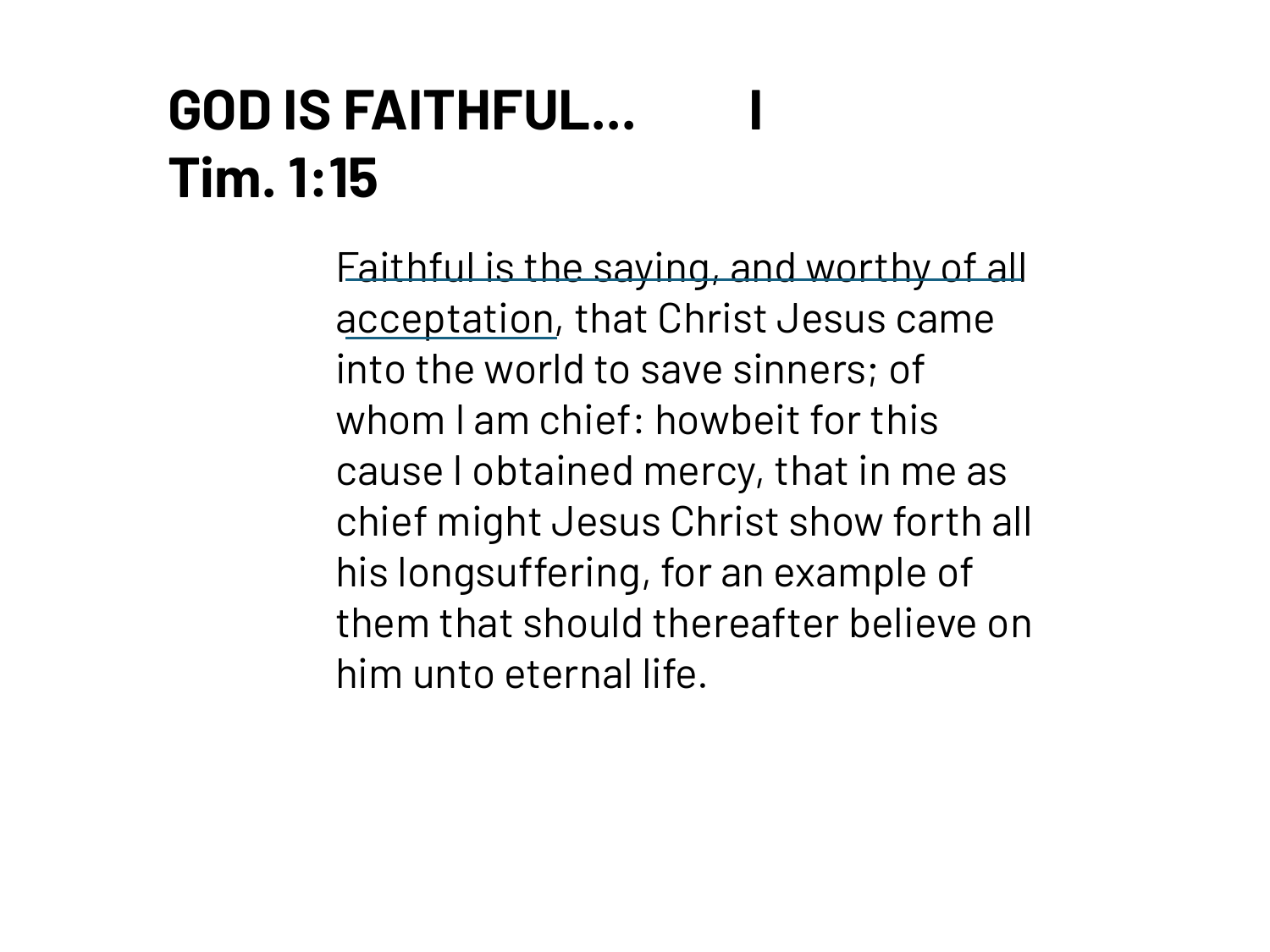

GOD IS FAITHFUL...          I Tim. 1:15
Faithful is the saying, and worthy of all acceptation, that Christ Jesus came into the world to save sinners; of whom I am chief: howbeit for this cause I obtained mercy, that in me as chief might Jesus Christ show forth all his longsuffering, for an example of them that should thereafter believe on him unto eternal life.